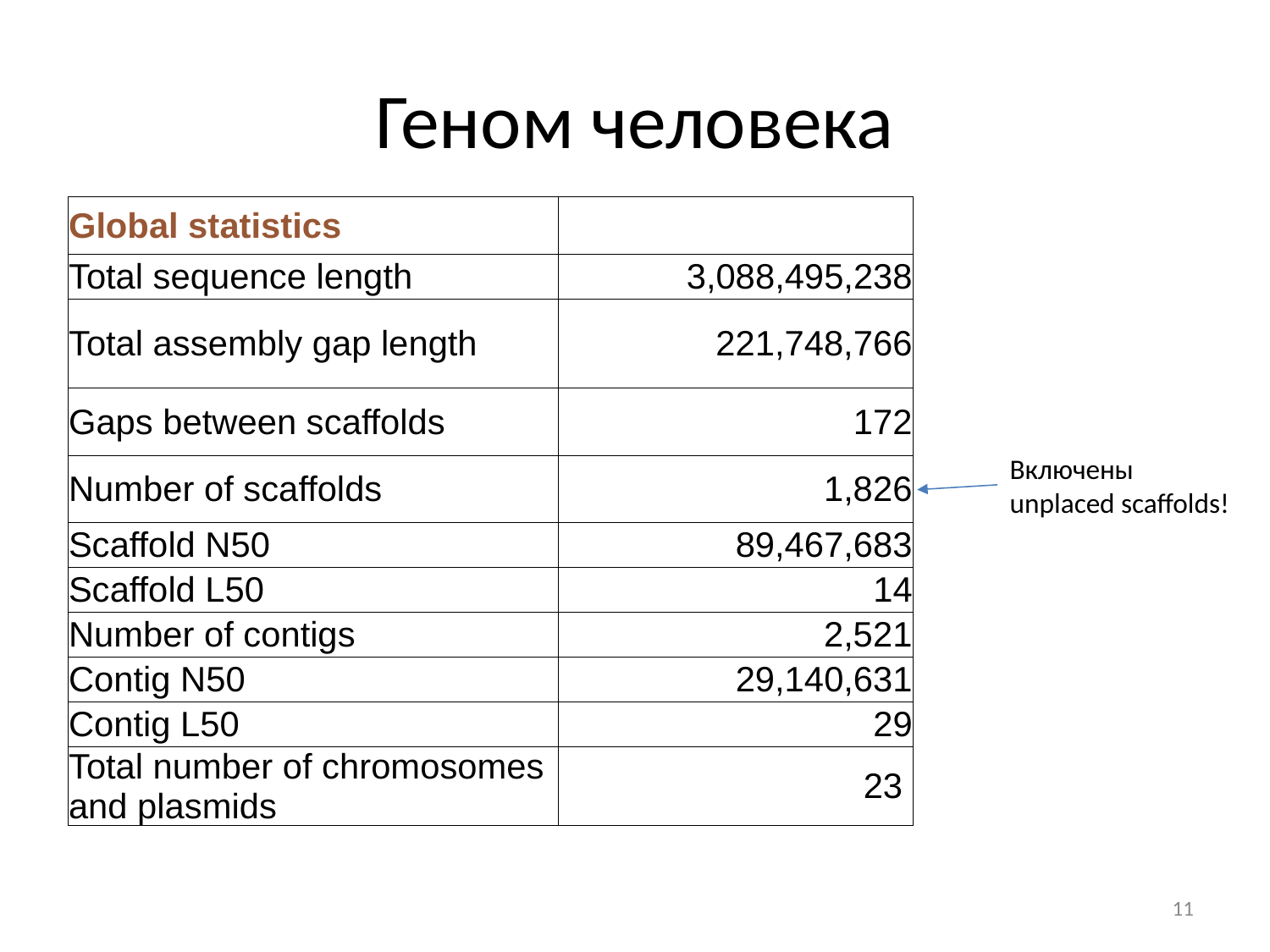

# Геном человека
| Global statistics |  |
| --- | --- |
| Total sequence length | 3,088,495,238 |
| Total assembly gap length | 221,748,766 |
| Gaps between scaffolds | 172 |
| Number of scaffolds | 1,826 |
| Scaffold N50 | 89,467,683 |
| Scaffold L50 | 14 |
| Number of contigs | 2,521 |
| Contig N50 | 29,140,631 |
| Contig L50 | 29 |
| Total number of chromosomes and plasmids | 23 |
Включены unplaced scaffolds!
11